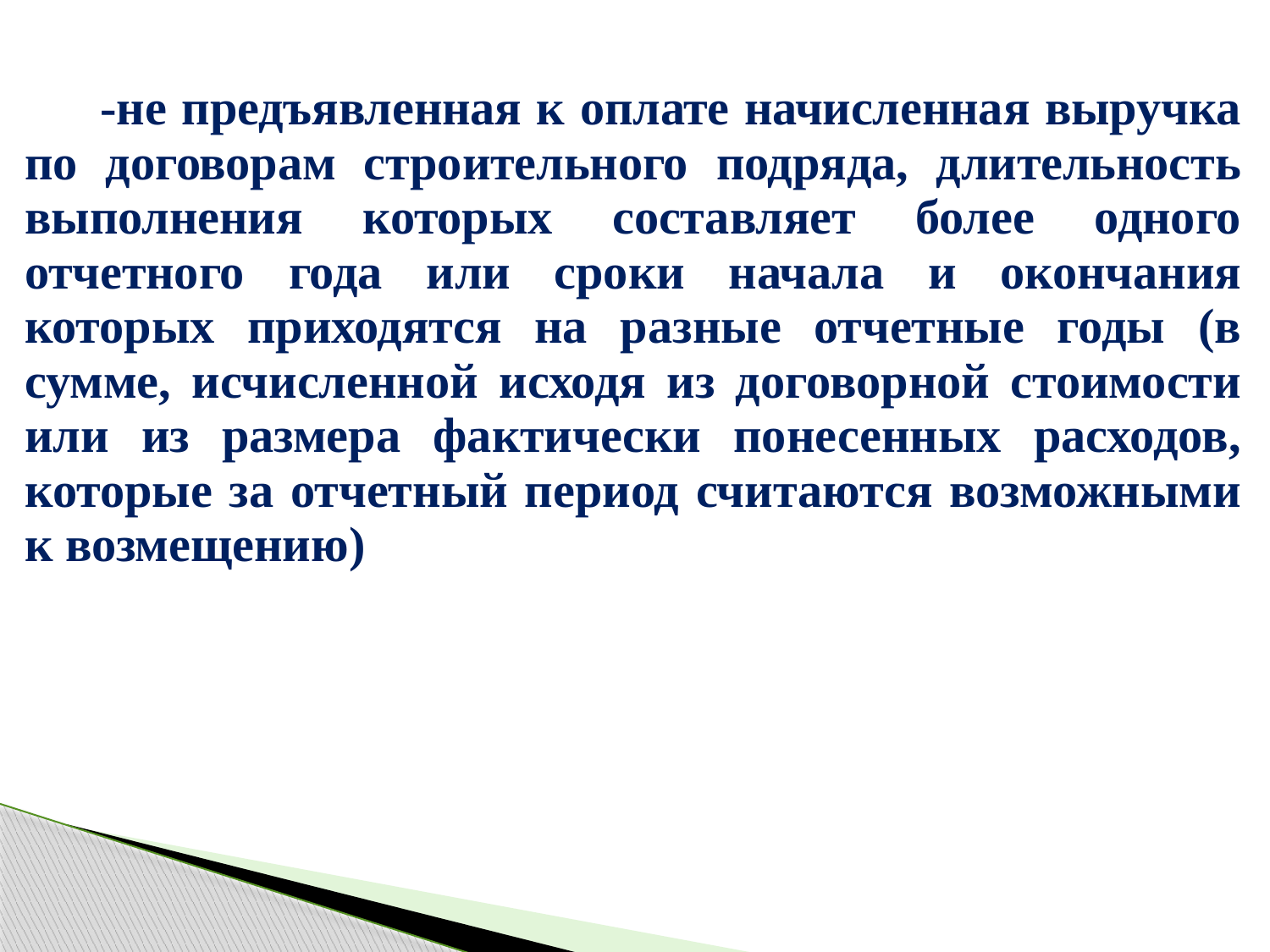

| -не предъявленная к оплате начисленная выручка по договорам строительного подряда, длительность выполнения которых составляет более одного отчетного года или сроки начала и окончания которых приходятся на разные отчетные годы (в сумме, исчисленной исходя из договорной стоимости или из размера фактически понесенных расходов, которые за отчетный период считаются возможными к возмещению) |
| --- |